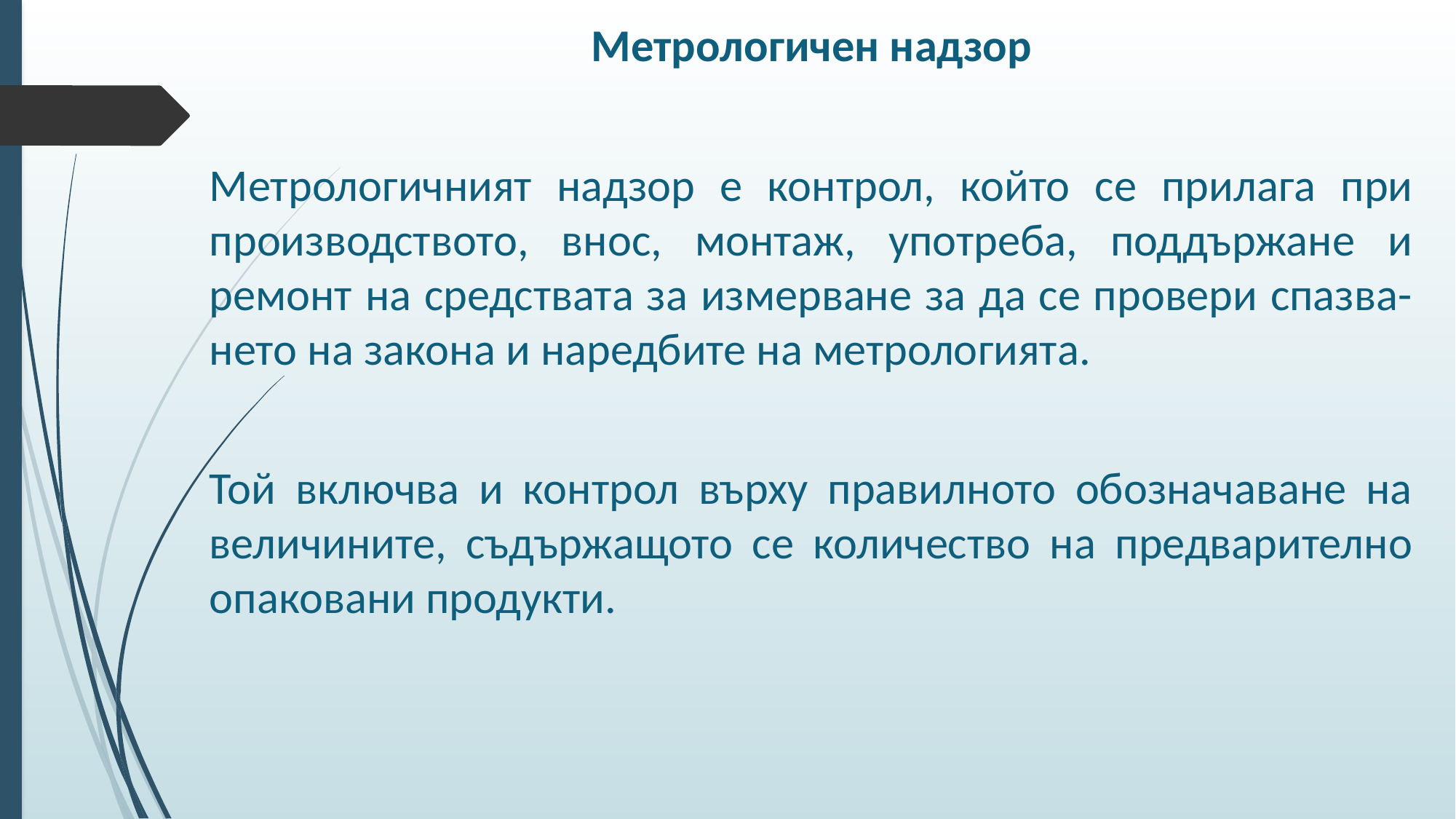

Метрологичен надзор

Метрологичният надзор е контрол, който се прилага при производството, внос, монтаж, употреба, поддържане и ремонт на средствата за измерване за да се провери спазва-нето на закона и наредбите на метрологията.

Той включва и контрол върху правилното обозначаване на величините, съдържащото се количество на предварително опаковани продукти.